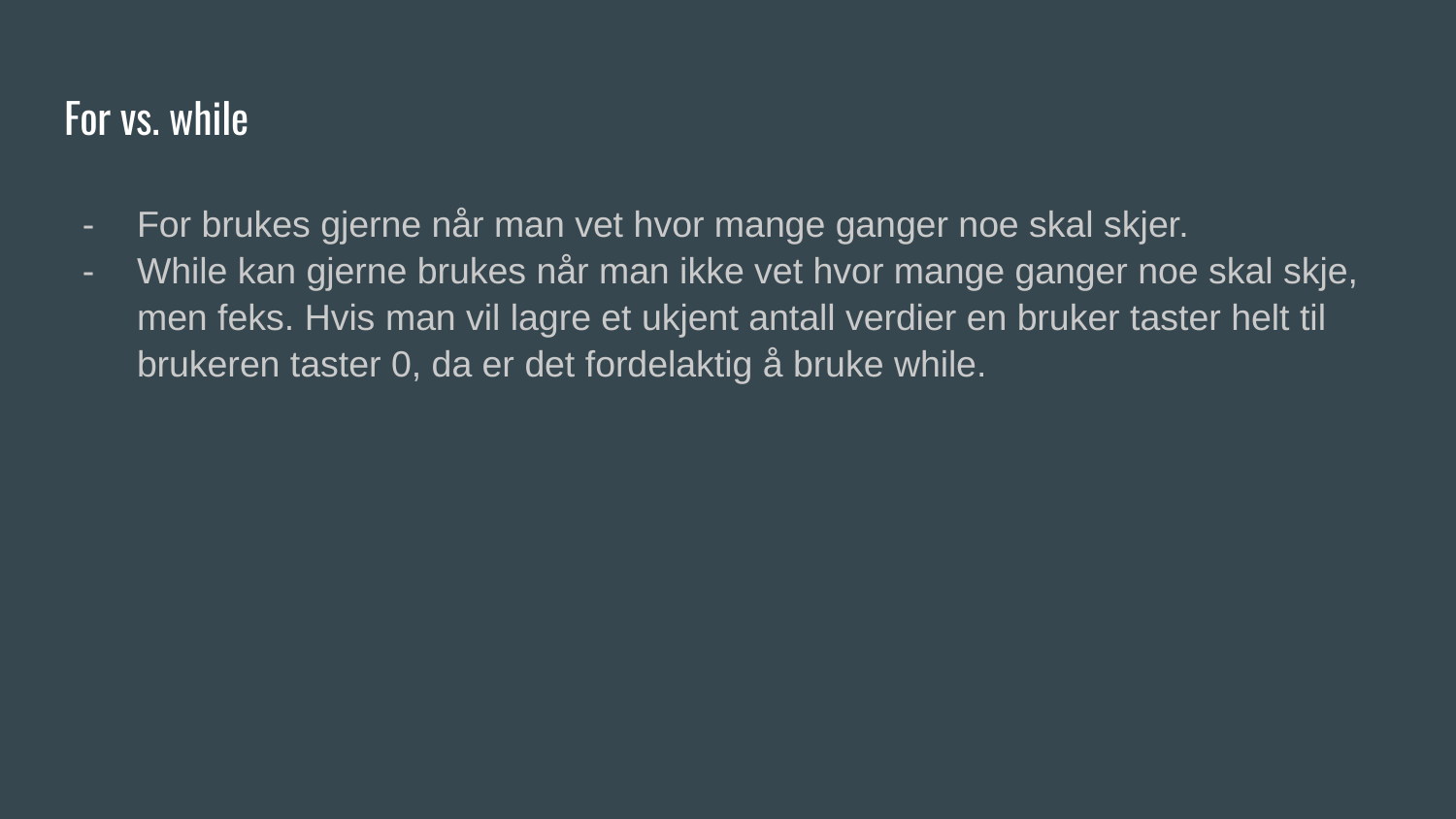

# For vs. while
For brukes gjerne når man vet hvor mange ganger noe skal skjer.
While kan gjerne brukes når man ikke vet hvor mange ganger noe skal skje, men feks. Hvis man vil lagre et ukjent antall verdier en bruker taster helt til brukeren taster 0, da er det fordelaktig å bruke while.